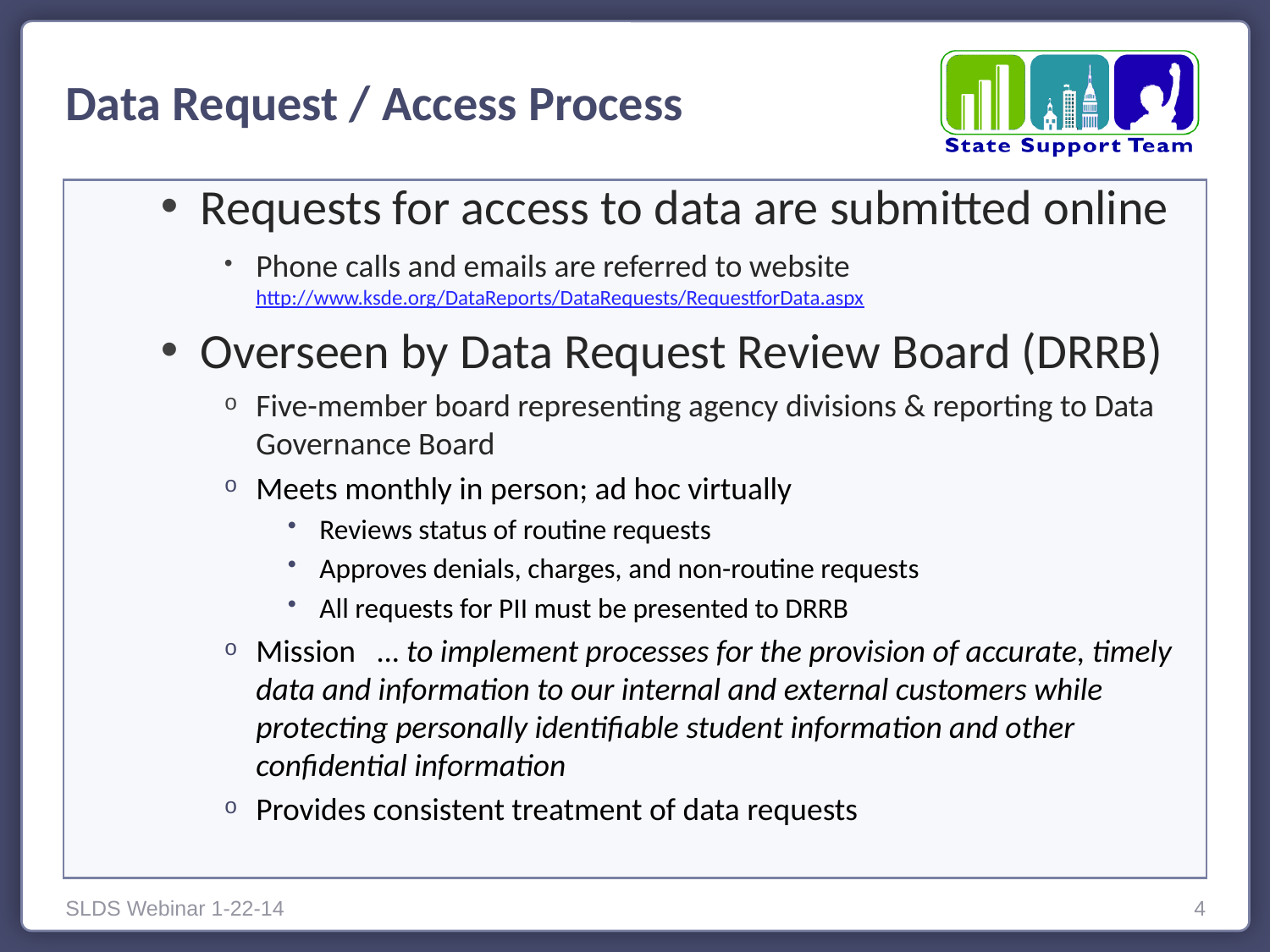

Data Request / Access Process
Requests for access to data are submitted online
Phone calls and emails are referred to website http://www.ksde.org/DataReports/DataRequests/RequestforData.aspx
Overseen by Data Request Review Board (DRRB)
Five-member board representing agency divisions & reporting to Data Governance Board
Meets monthly in person; ad hoc virtually
Reviews status of routine requests
Approves denials, charges, and non-routine requests
All requests for PII must be presented to DRRB
Mission   … to implement processes for the provision of accurate, timely data and information to our internal and external customers while protecting personally identifiable student information and other confidential information
Provides consistent treatment of data requests

SLDS Webinar 1-22-14
4